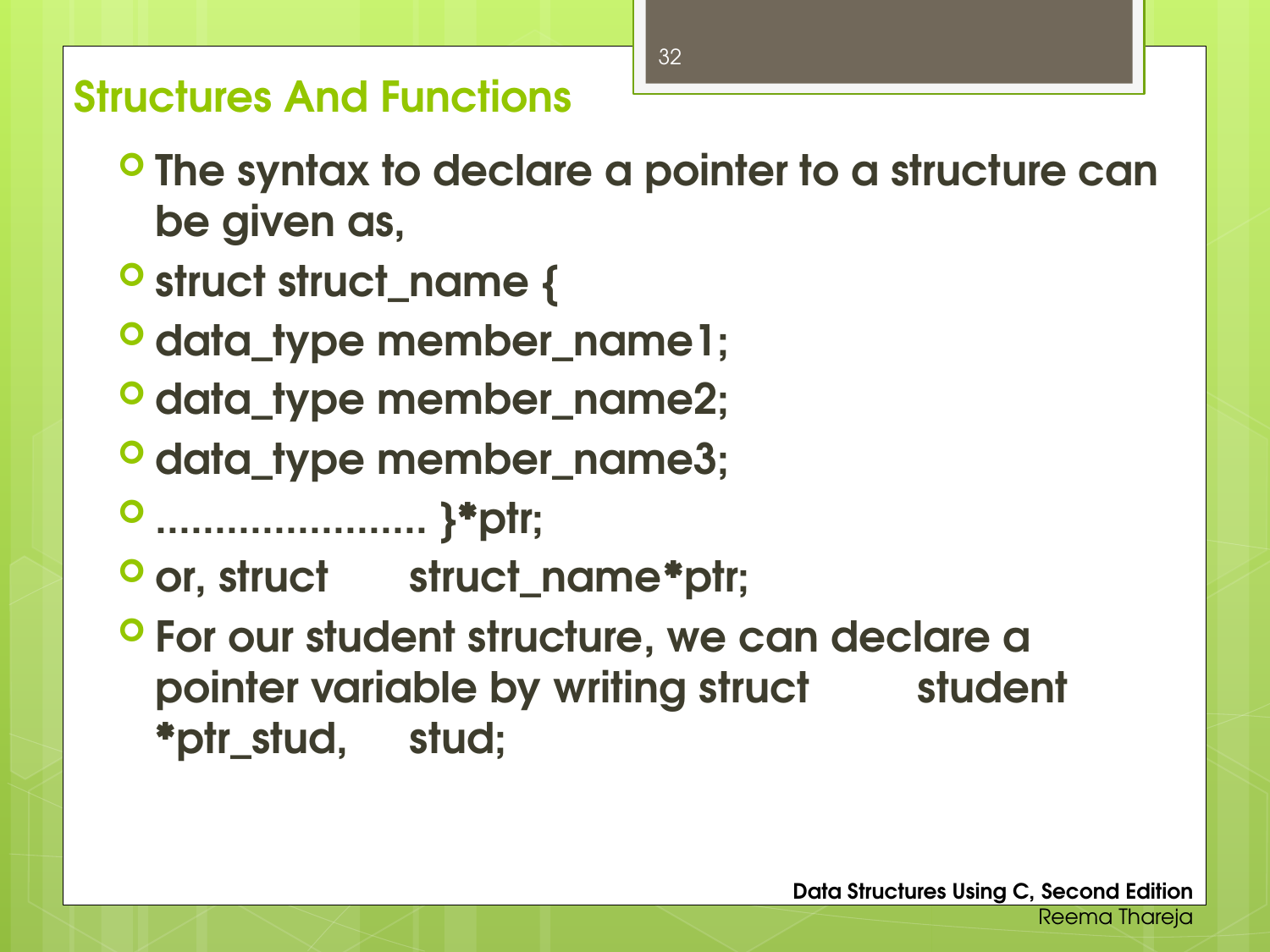

32
# Structures And Functions
The syntax to declare a pointer to a structure can be given as,
struct struct_name {
data_type member_name1;
data_type member_name2;
data_type member_name3;
....................... }*ptr;
or, struct	struct_name	*ptr;
For our student structure, we can declare a pointer variable by writing struct	student	*ptr_stud,	stud;
Data Structures Using C, Second Edition
Reema Thareja